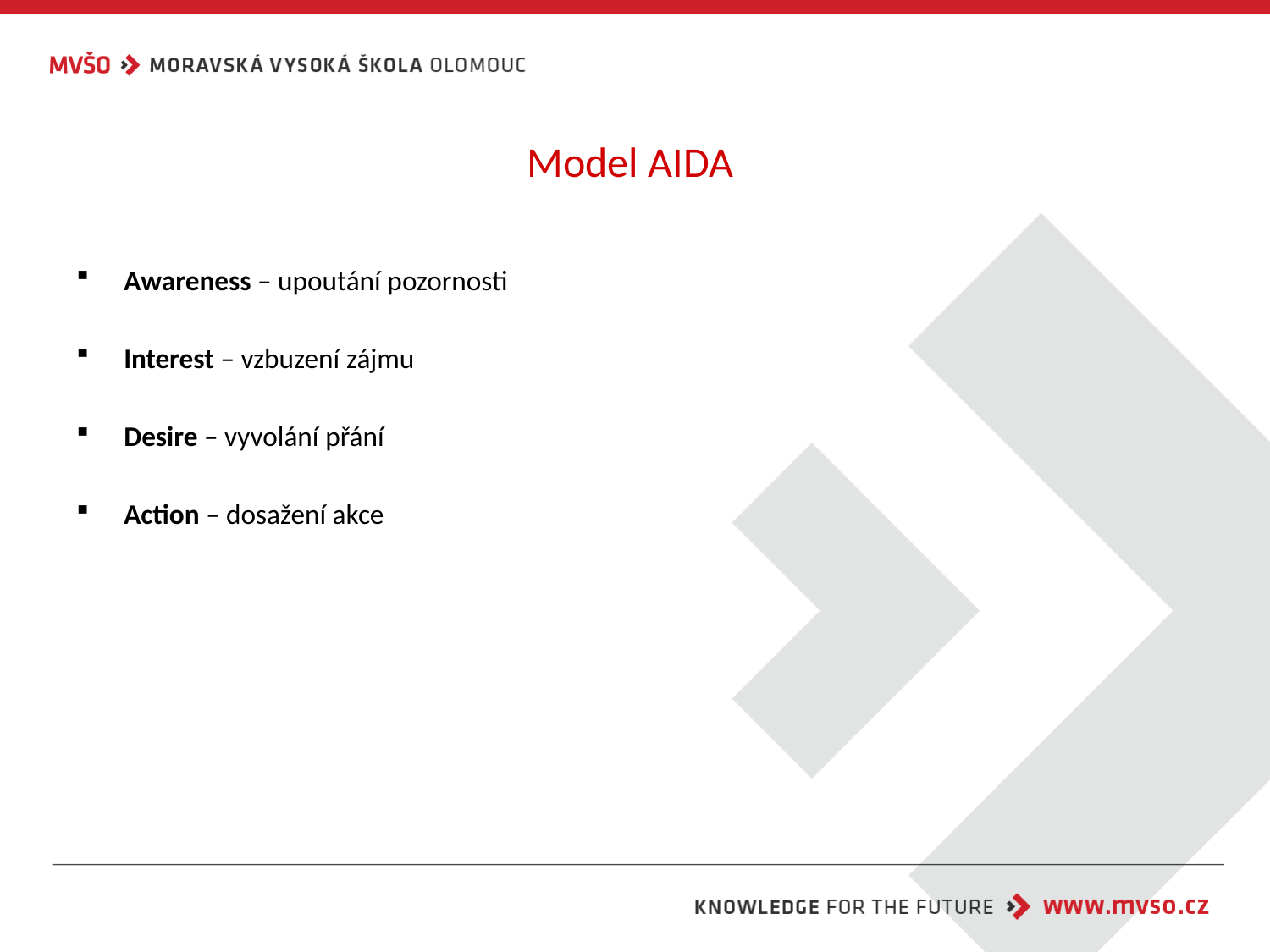

# Model AIDA
Awareness – upoutání pozornosti
Interest – vzbuzení zájmu
Desire – vyvolání přání
Action – dosažení akce